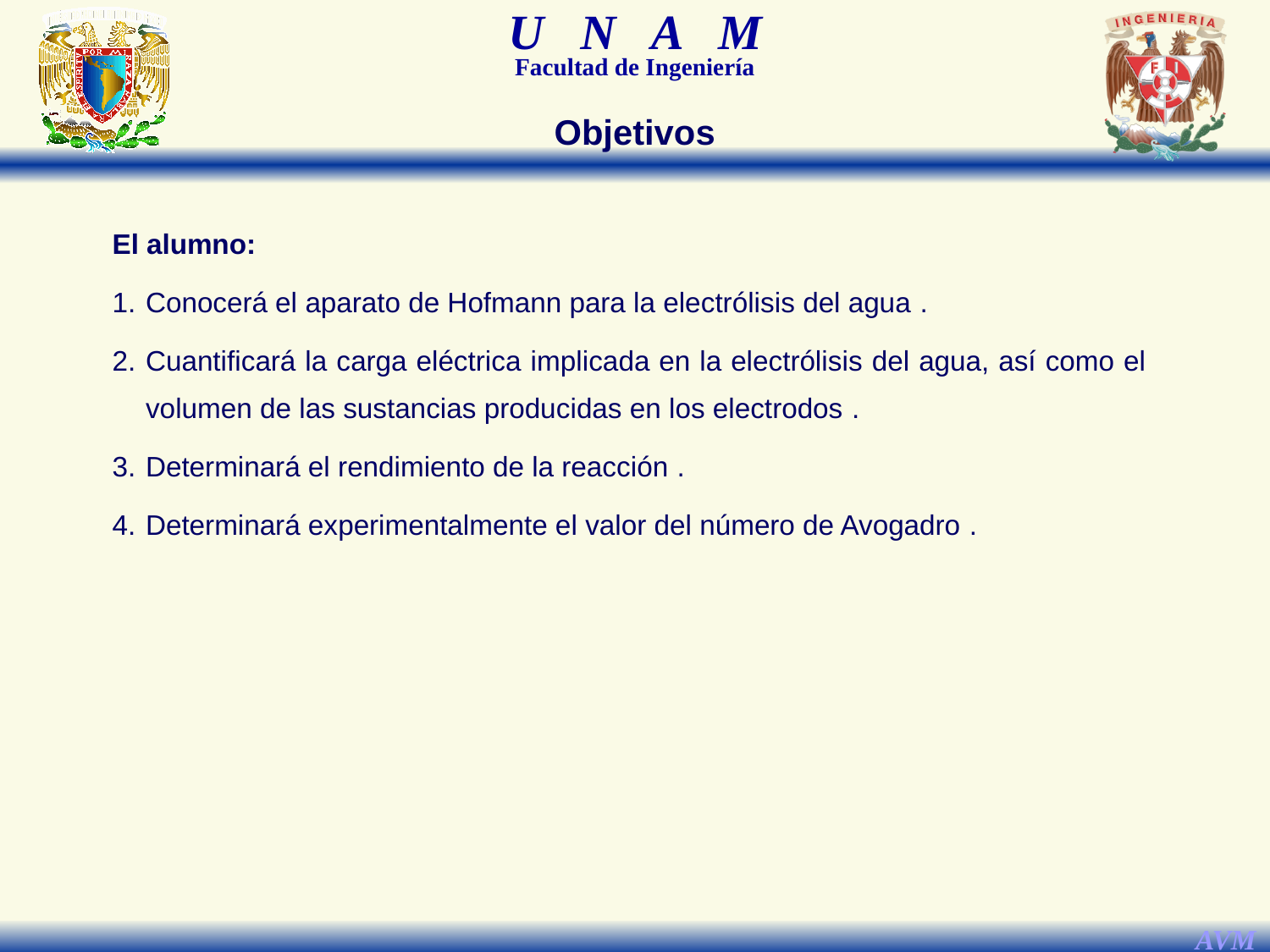

Objetivos
El alumno:
1.	Conocerá el aparato de Hofmann para la electrólisis del agua .
2.	Cuantificará la carga eléctrica implicada en la electrólisis del agua, así como el volumen de las sustancias producidas en los electrodos .
3.	Determinará el rendimiento de la reacción .
4.	Determinará experimentalmente el valor del número de Avogadro .